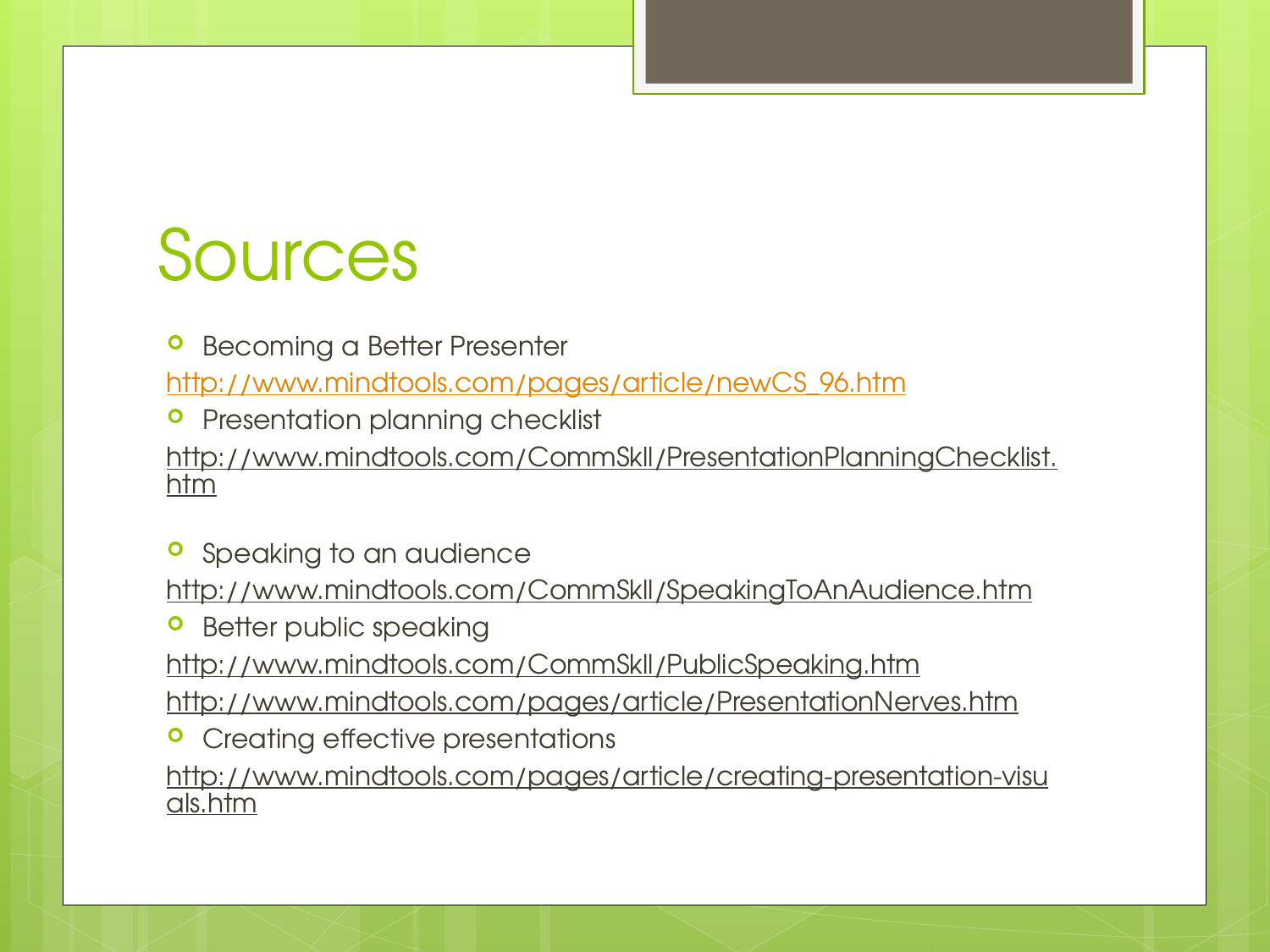

# Sources
Becoming a Better Presenter
http://www.mindtools.com/pages/article/newCS_96.htm
Presentation planning checklist
http://www.mindtools.com/CommSkll/PresentationPlanningChecklist.htm
Speaking to an audience
http://www.mindtools.com/CommSkll/SpeakingToAnAudience.htm
Better public speaking
http://www.mindtools.com/CommSkll/PublicSpeaking.htm
http://www.mindtools.com/pages/article/PresentationNerves.htm
Creating effective presentations
http://www.mindtools.com/pages/article/creating-presentation-visuals.htm